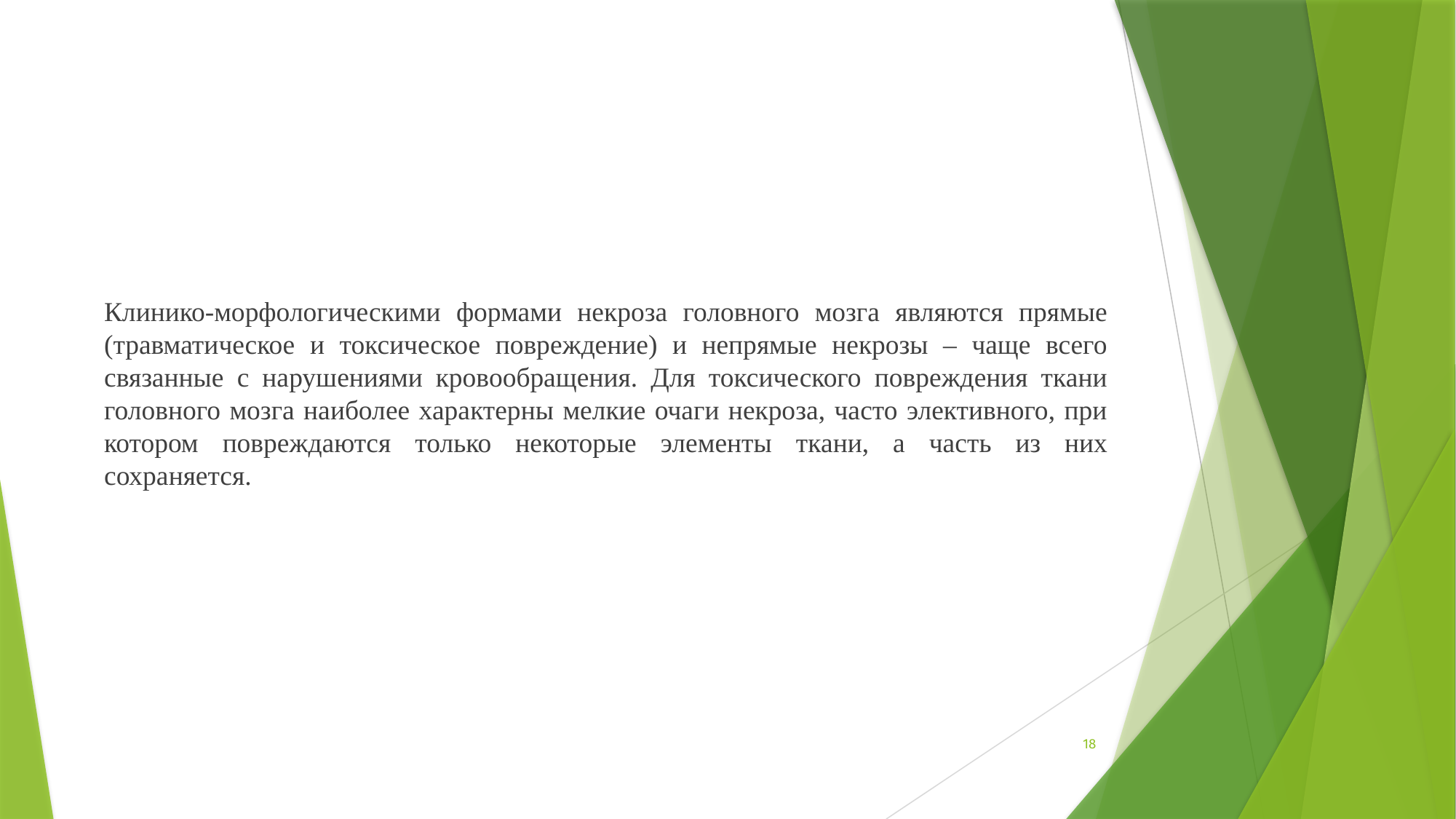

Клинико-морфологическими формами некроза головного мозга являются прямые (травматическое и токсическое повреждение) и непрямые некрозы – чаще всего связанные с нарушениями кровообращения. Для токсического повреждения ткани головного мозга наиболее характерны мелкие очаги некроза, часто элективного, при котором повреждаются только некоторые элементы ткани, а часть из них сохраняется.
18